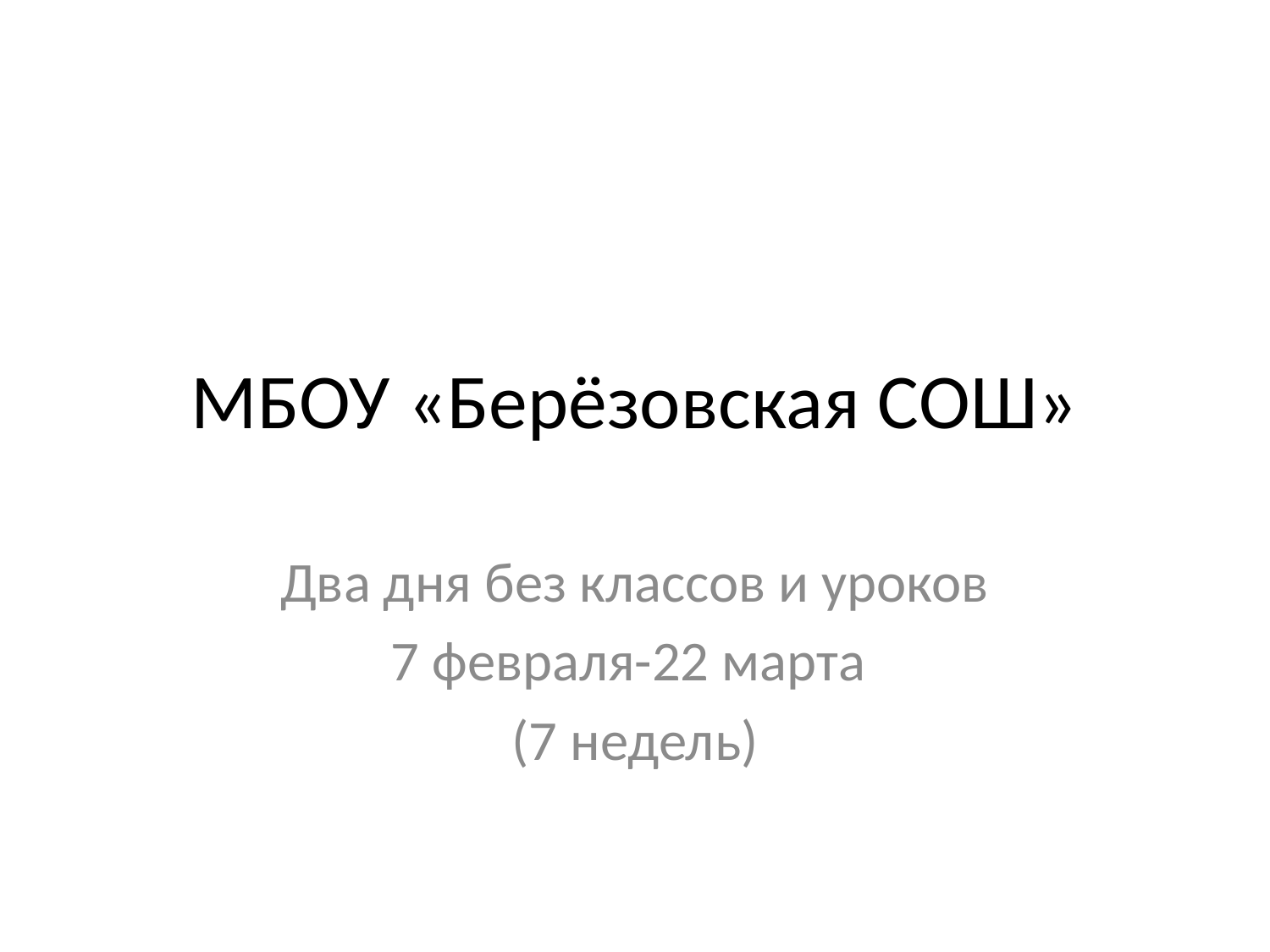

# МБОУ «Берёзовская СОШ»
Два дня без классов и уроков
7 февраля-22 марта
(7 недель)